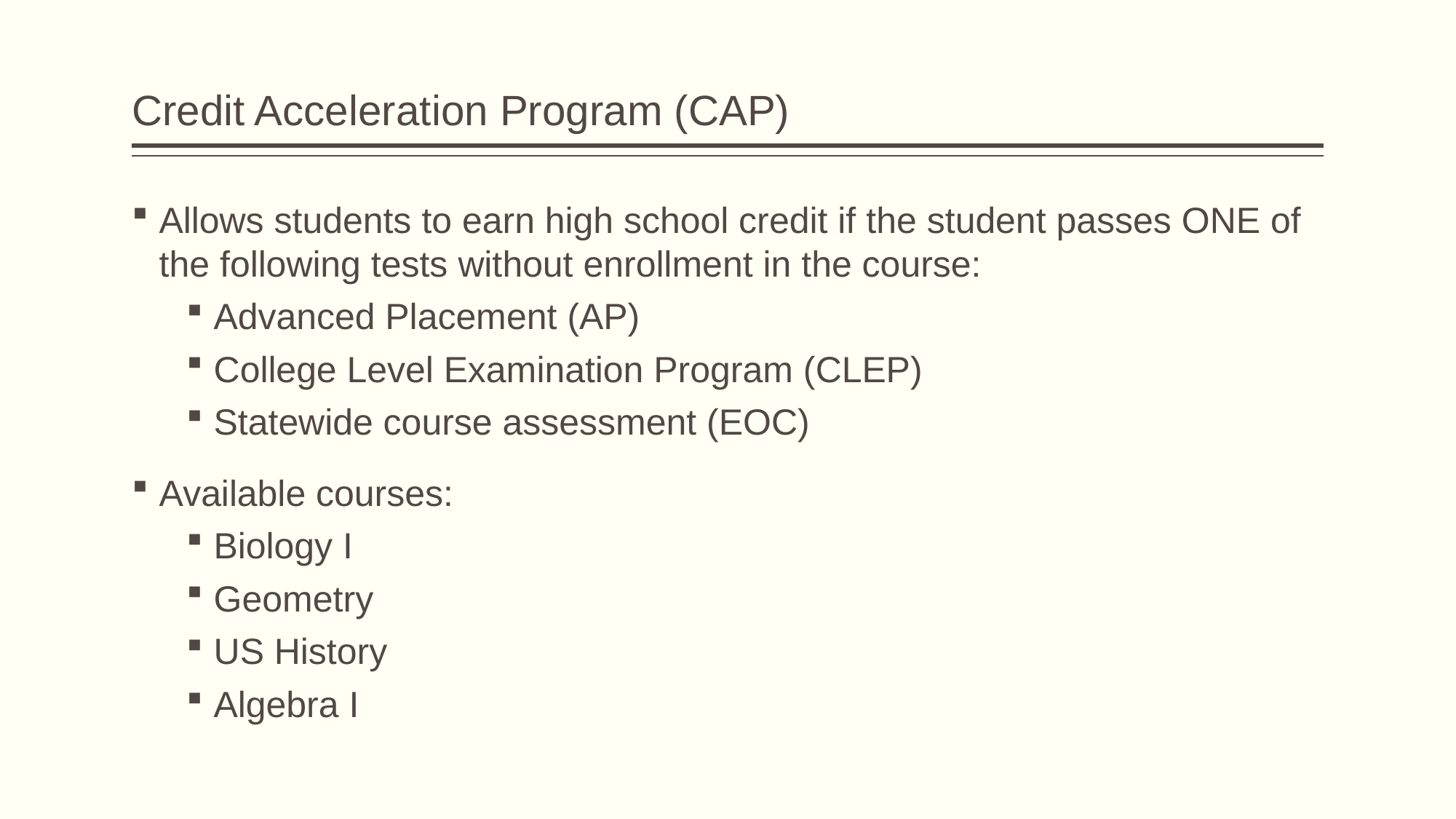

# Credit Acceleration Program (CAP)
Allows students to earn high school credit if the student passes ONE of the following tests without enrollment in the course:
Advanced Placement (AP)
College Level Examination Program (CLEP)
Statewide course assessment (EOC)
Available courses:
Biology I
Geometry
US History
Algebra I